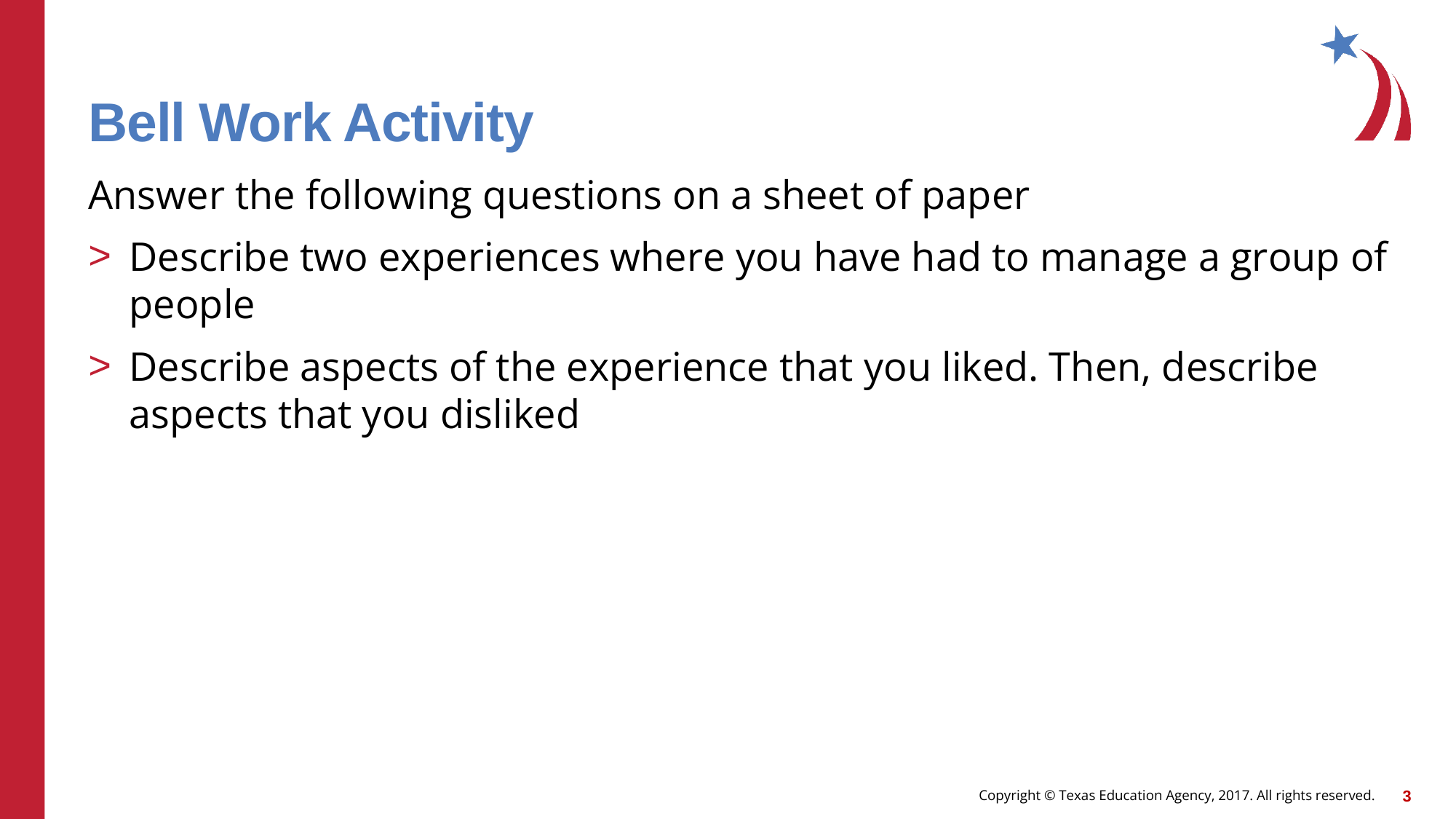

# Bell Work Activity
Answer the following questions on a sheet of paper
Describe two experiences where you have had to manage a group of people
Describe aspects of the experience that you liked. Then, describe aspects that you disliked